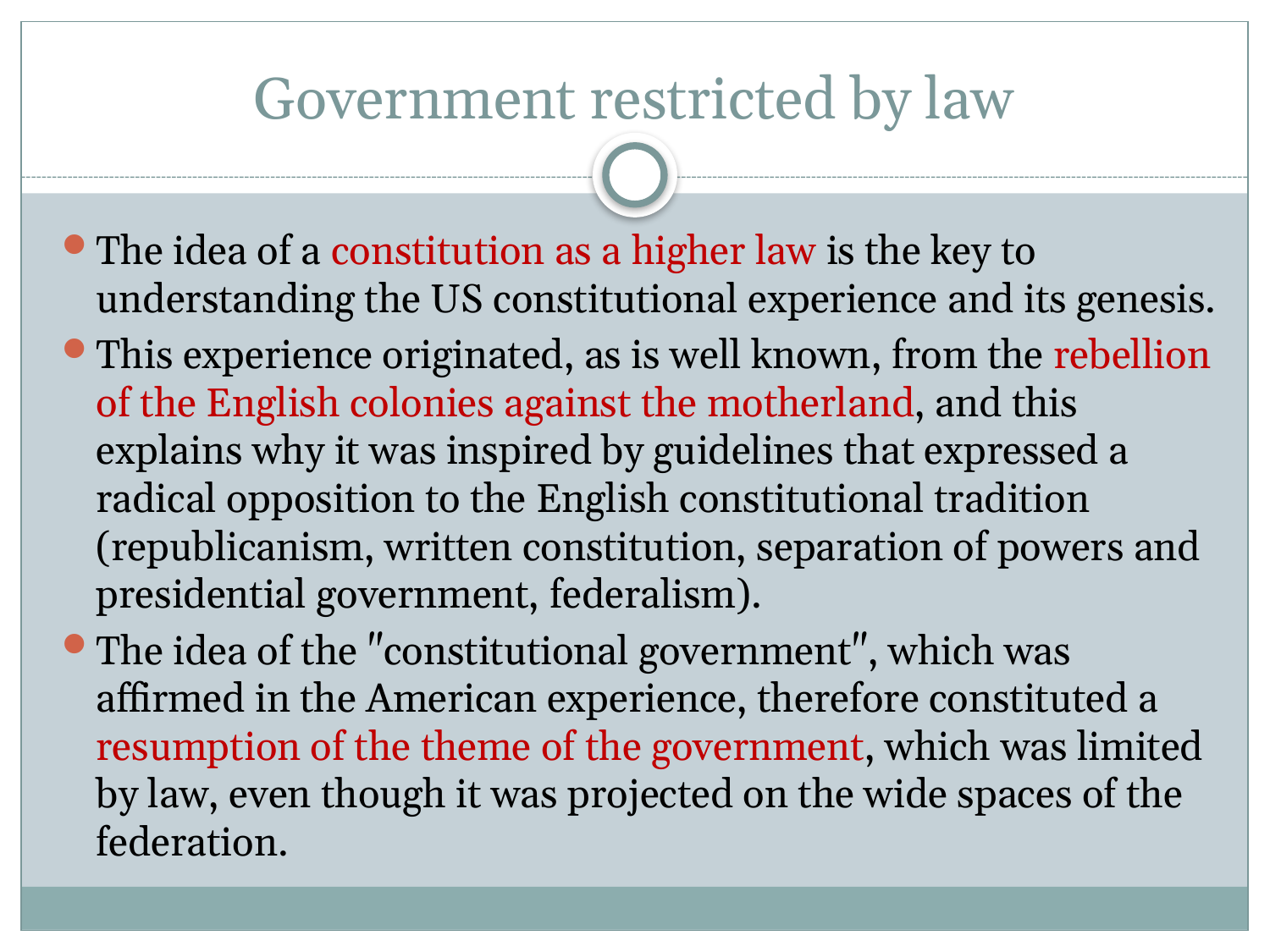

# Government restricted by law
The idea of a constitution as a higher law is the key to understanding the US constitutional experience and its genesis.
This experience originated, as is well known, from the rebellion of the English colonies against the motherland, and this explains why it was inspired by guidelines that expressed a radical opposition to the English constitutional tradition (republicanism, written constitution, separation of powers and presidential government, federalism).
The idea of the "constitutional government", which was affirmed in the American experience, therefore constituted a resumption of the theme of the government, which was limited by law, even though it was projected on the wide spaces of the federation.